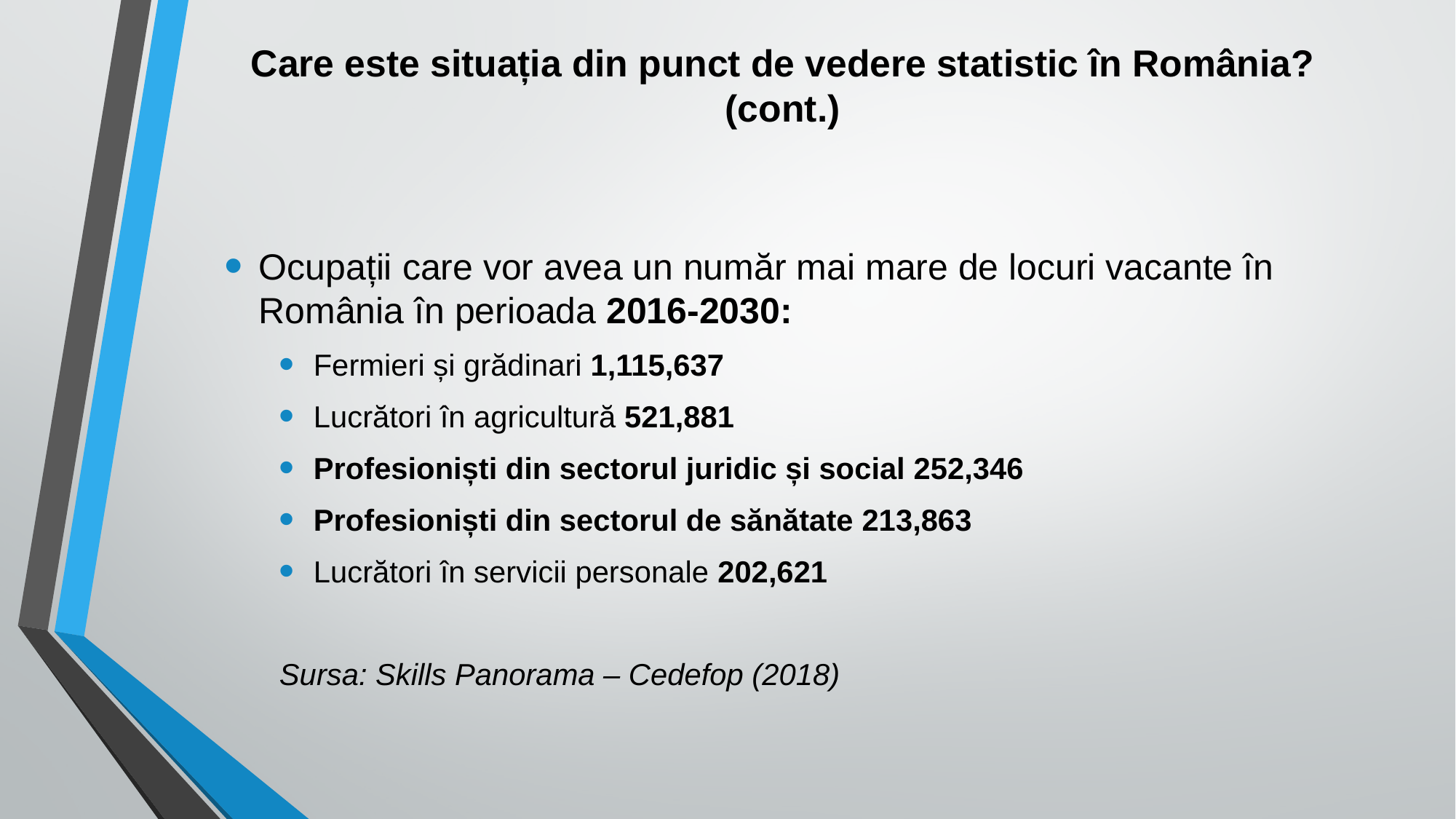

# Care este situația din punct de vedere statistic în România? (cont.)
Ocupații care vor avea un număr mai mare de locuri vacante în România în perioada 2016-2030:
Fermieri și grădinari 1,115,637
Lucrători în agricultură 521,881
Profesioniști din sectorul juridic și social 252,346
Profesioniști din sectorul de sănătate 213,863
Lucrători în servicii personale 202,621

Sursa: Skills Panorama – Cedefop (2018)